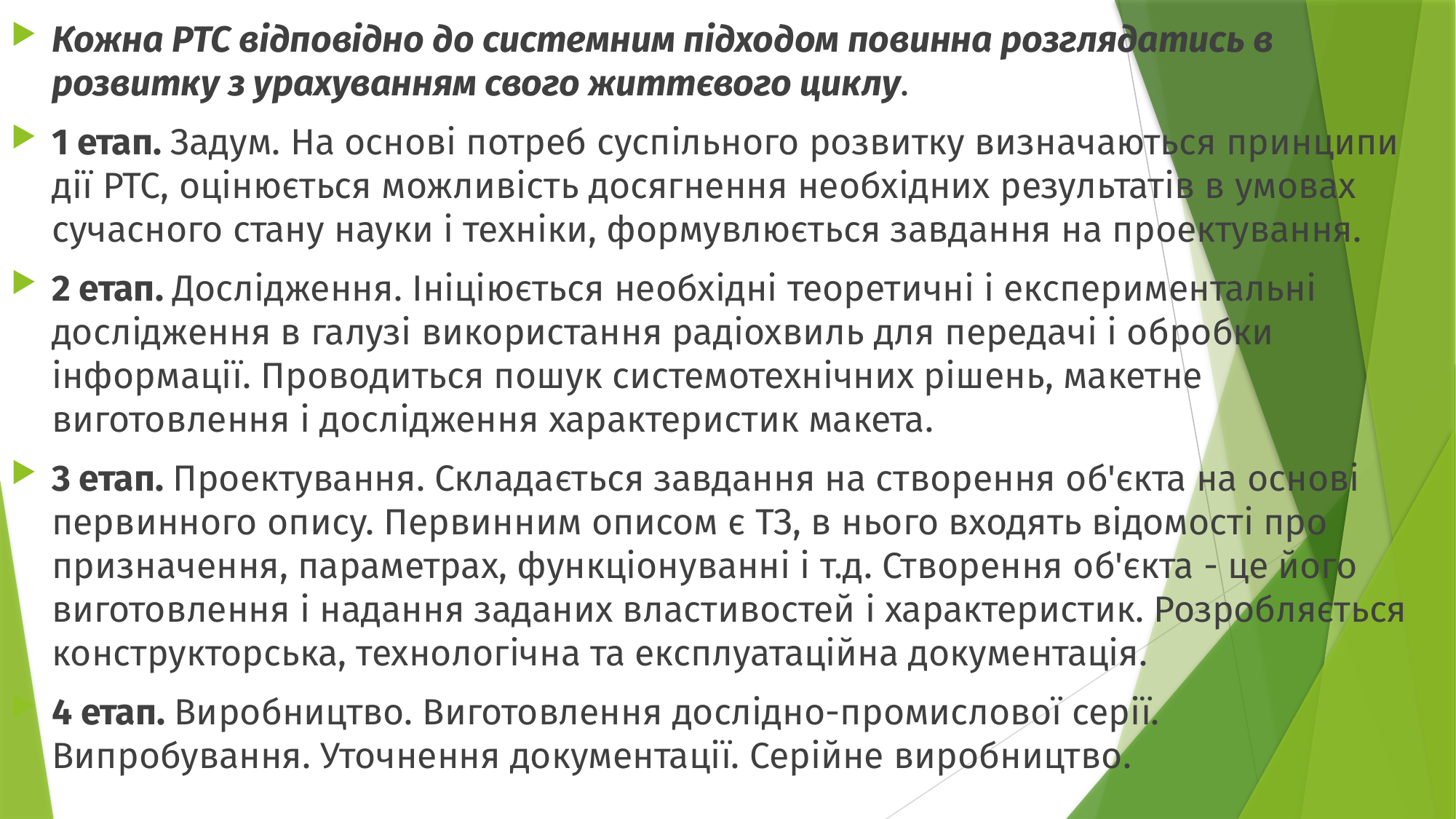

Кожна РТС відповідно до системним підходом повинна розглядатись в розвитку з урахуванням свого життєвого циклу.
1 етап. Задум. На основі потреб суспільного розвитку визначаються принципи дії РТС, оцінюється можливість досягнення необхідних результатів в умовах сучасного стану науки і техніки, формувлюється завдання на проектування.
2 етап. Дослідження. Ініціюється необхідні теоретичні і експериментальні дослідження в галузі використання радіохвиль для передачі і обробки інформації. Проводиться пошук системотехнічних рішень, макетне виготовлення і дослідження характеристик макета.
3 етап. Проектування. Складається завдання на створення об'єкта на основі первинного опису. Первинним описом є ТЗ, в нього входять відомості про призначення, параметрах, функціонуванні і т.д. Створення об'єкта - це його виготовлення і надання заданих властивостей і характеристик. Розробляється конструкторська, технологічна та експлуатаційна документація.
4 етап. Виробництво. Виготовлення дослідно-промислової серії. Випробування. Уточнення документації. Серійне виробництво.